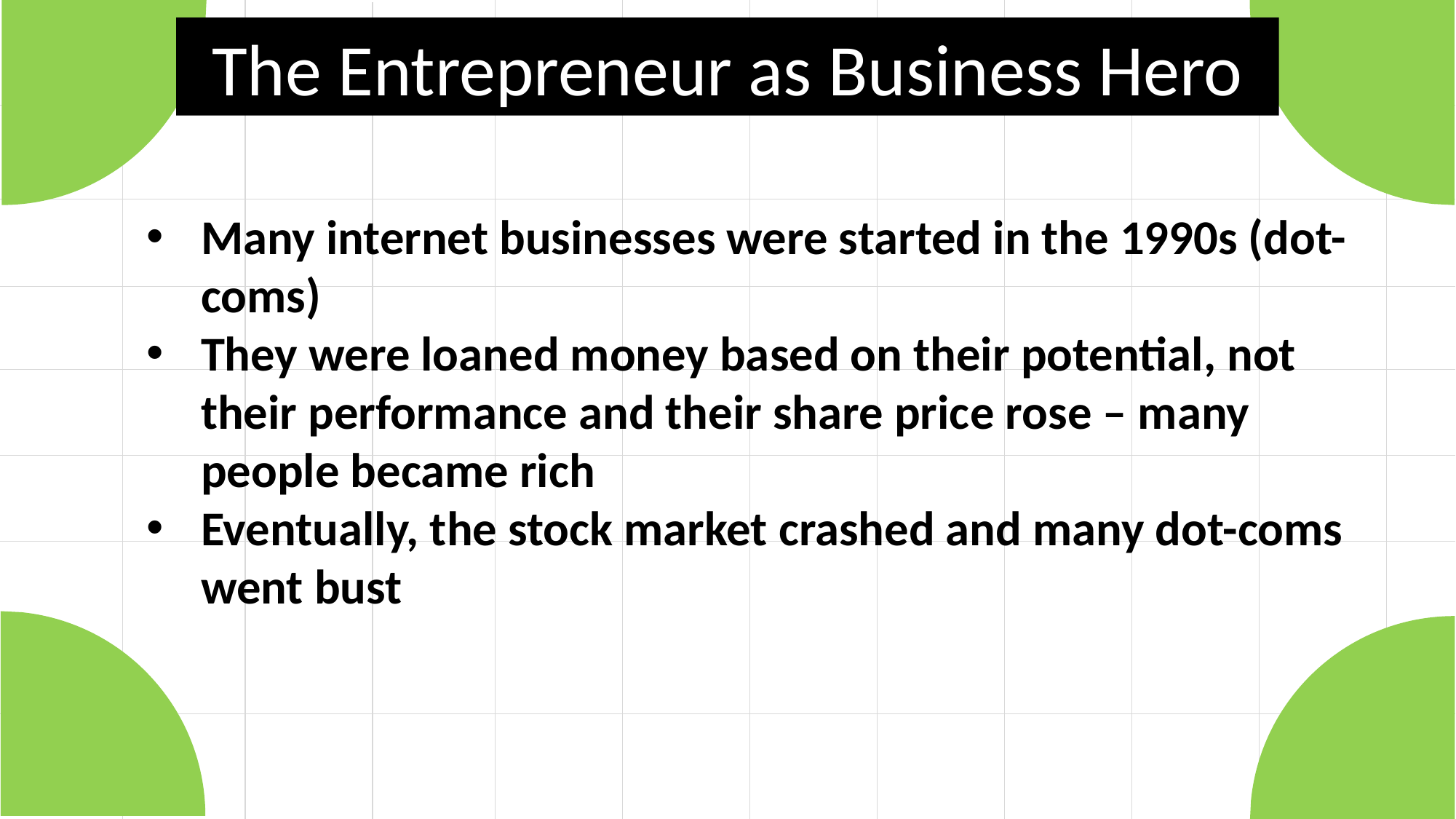

The Entrepreneur as Business Hero
Many internet businesses were started in the 1990s (dot-coms)
They were loaned money based on their potential, not their performance and their share price rose – many people became rich
Eventually, the stock market crashed and many dot-coms went bust